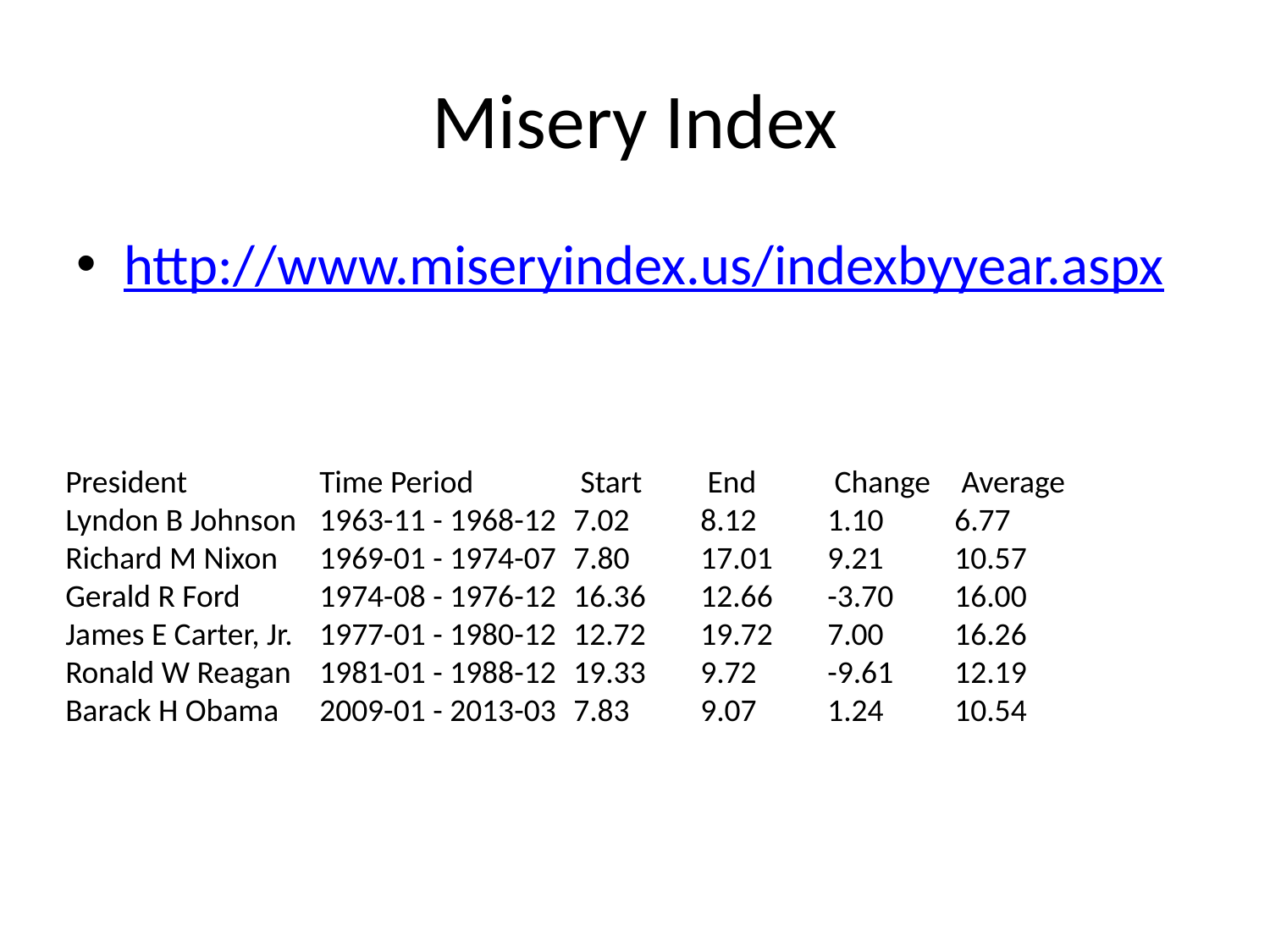

# Misery Index
http://www.miseryindex.us/indexbyyear.aspx
President	 	Time Period	 Start	 End	 Change	 Average
Lyndon B Johnson	1963-11 - 1968-12	7.02	8.12	1.10	6.77
Richard M Nixon	1969-01 - 1974-07	7.80	17.01	9.21	10.57
Gerald R Ford	1974-08 - 1976-12	16.36	12.66	-3.70	16.00
James E Carter, Jr.	1977-01 - 1980-12	12.72	19.72	7.00	16.26
Ronald W Reagan	1981-01 - 1988-12	19.33	9.72	-9.61	12.19
Barack H Obama	2009-01 - 2013-03	7.83	9.07	1.24	10.54